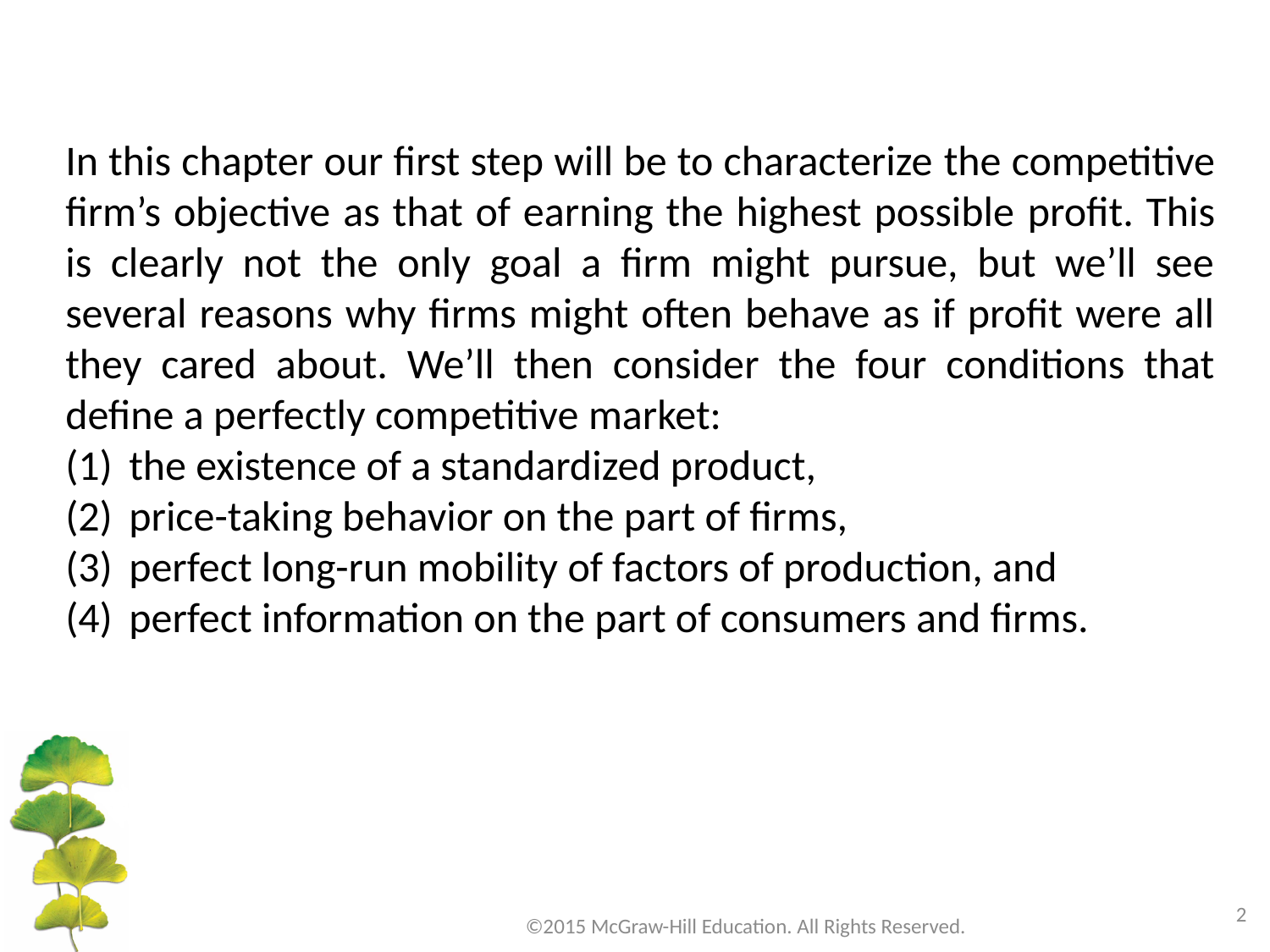

In this chapter our first step will be to characterize the competitive firm’s objective as that of earning the highest possible profit. This is clearly not the only goal a firm might pursue, but we’ll see several reasons why firms might often behave as if profit were all they cared about. We’ll then consider the four conditions that define a perfectly competitive market:
the existence of a standardized product,
price-taking behavior on the part of firms,
perfect long-run mobility of factors of production, and
perfect information on the part of consumers and firms.

2
©2015 McGraw-Hill Education. All Rights Reserved.